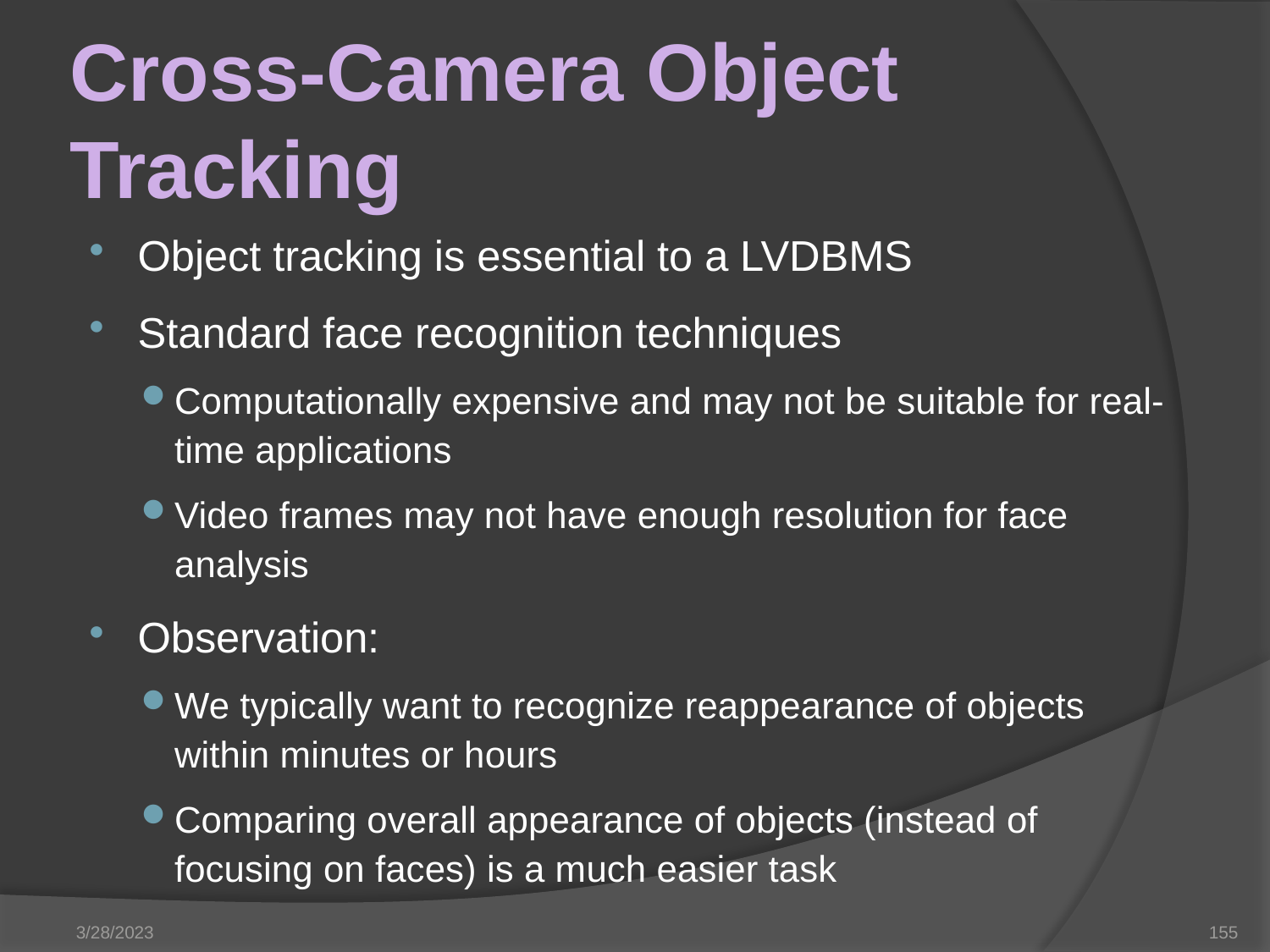

# Cross-Camera Object Tracking
Object tracking is essential to a LVDBMS
Standard face recognition techniques
Computationally expensive and may not be suitable for real-time applications
Video frames may not have enough resolution for face analysis
Observation:
We typically want to recognize reappearance of objects within minutes or hours
Comparing overall appearance of objects (instead of focusing on faces) is a much easier task
3/28/2023
155